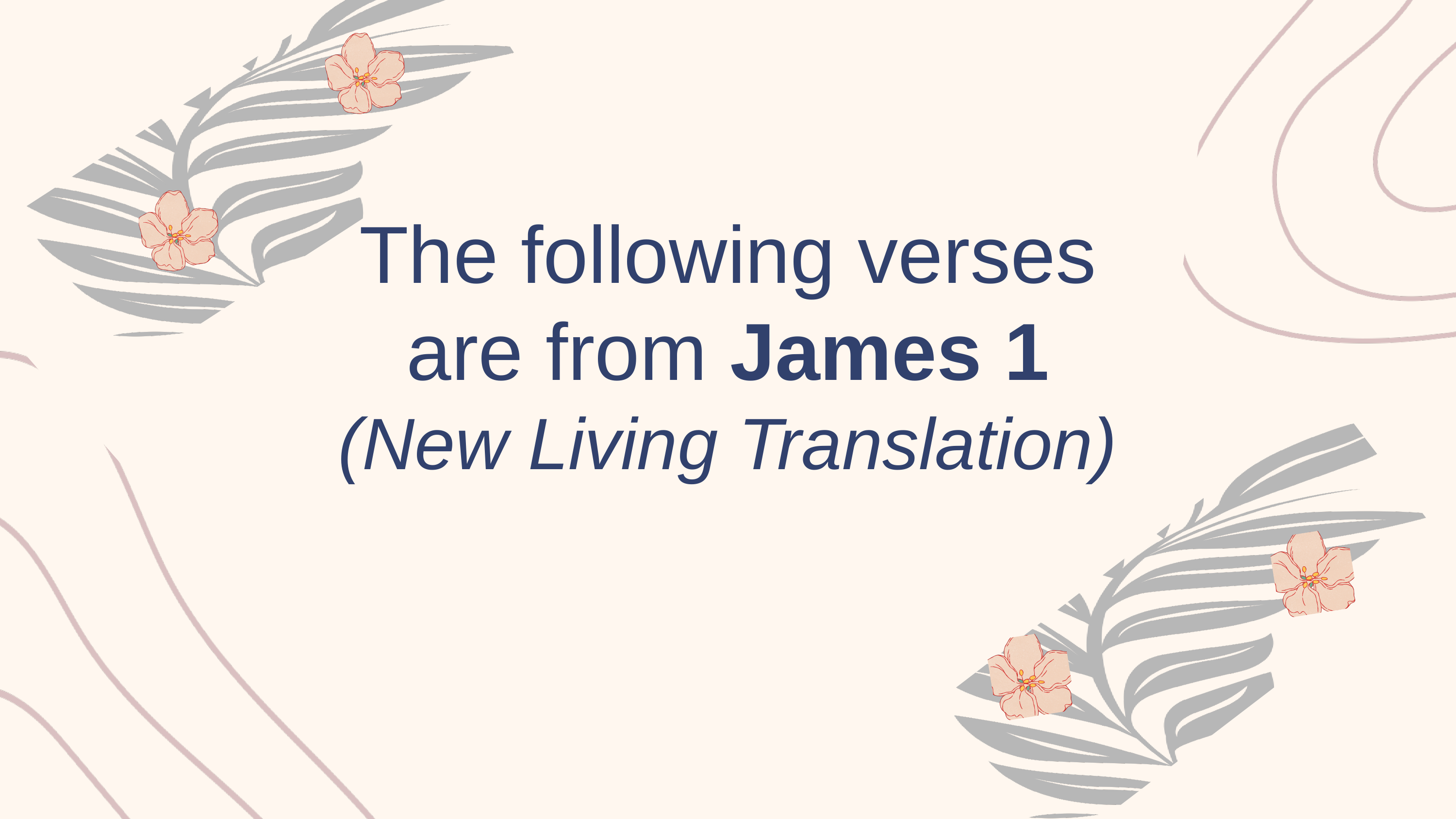

The following verses are from James 1 (New Living Translation)